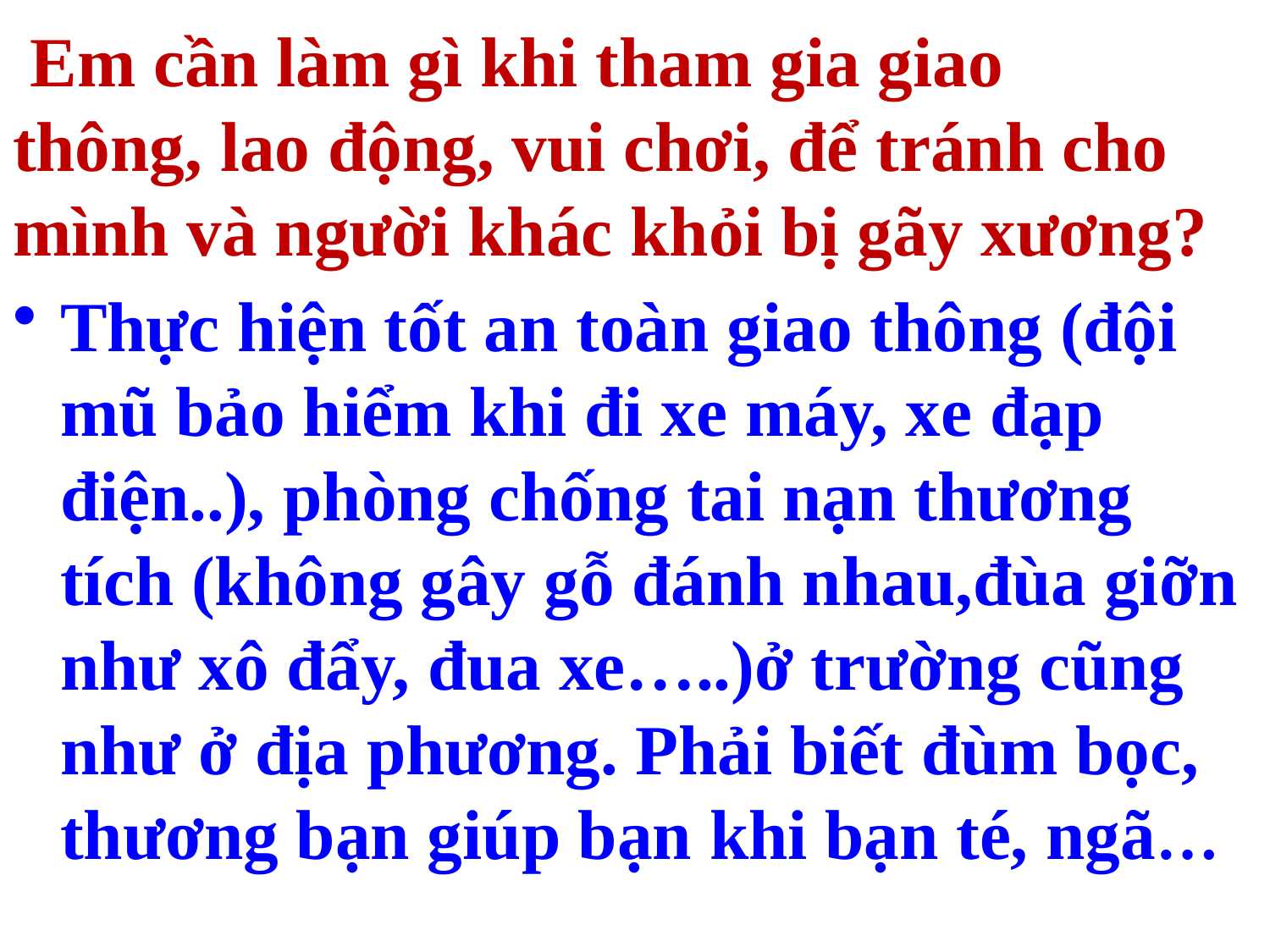

# Em cần làm gì khi tham gia giao thông, lao động, vui chơi, để tránh cho mình và người khác khỏi bị gãy xương?
Thực hiện tốt an toàn giao thông (đội mũ bảo hiểm khi đi xe máy, xe đạp điện..), phòng chống tai nạn thương tích (không gây gỗ đánh nhau,đùa giỡn như xô đẩy, đua xe…..)ở trường cũng như ở địa phương. Phải biết đùm bọc, thương bạn giúp bạn khi bạn té, ngã…